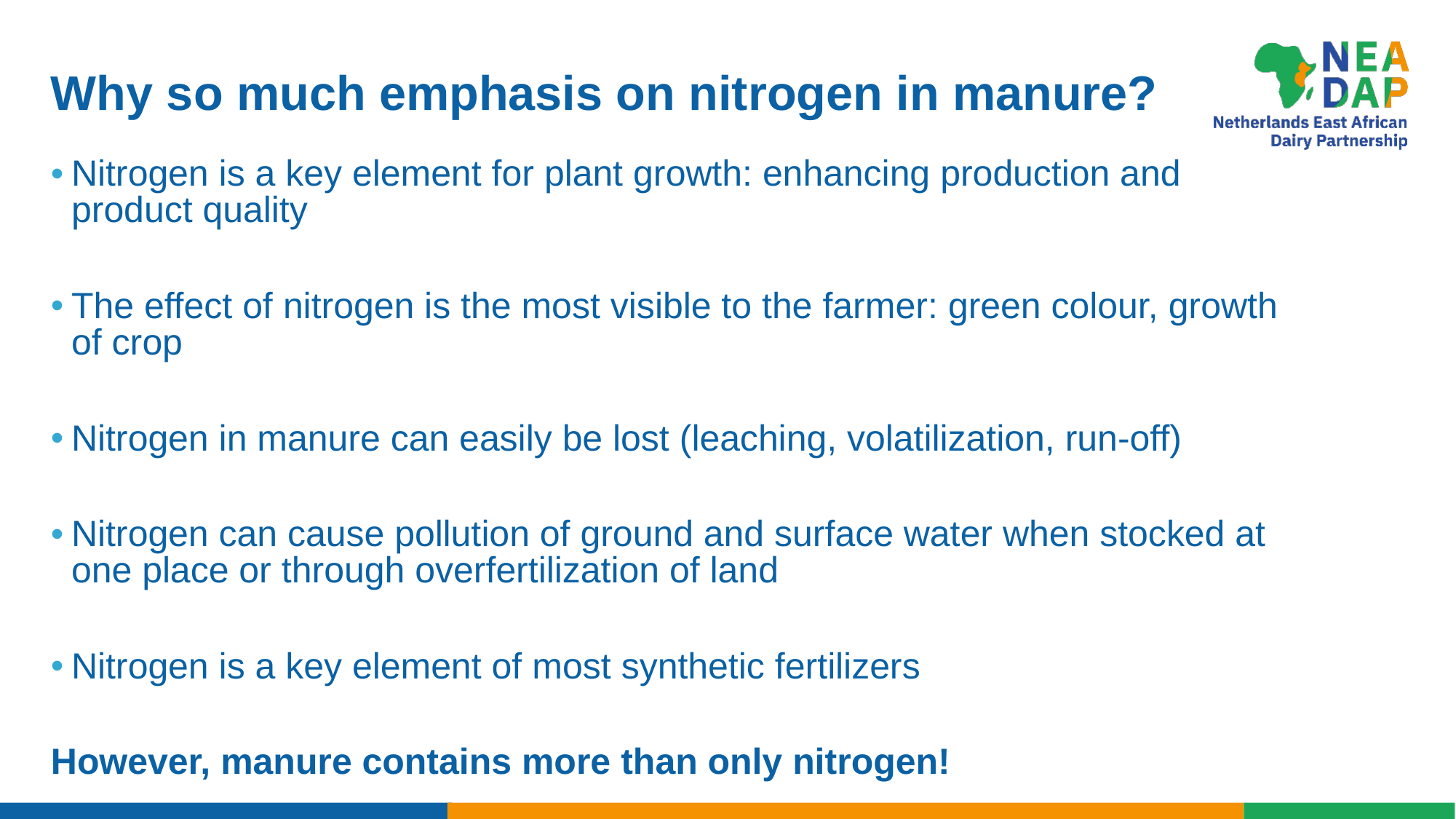

# Why so much emphasis on nitrogen in manure?
Nitrogen is a key element for plant growth: enhancing production and product quality

The effect of nitrogen is the most visible to the farmer: green colour, growth of crop

Nitrogen in manure can easily be lost (leaching, volatilization, run-off)

Nitrogen can cause pollution of ground and surface water when stocked at one place or through overfertilization of land

Nitrogen is a key element of most synthetic fertilizers

However, manure contains more than only nitrogen!